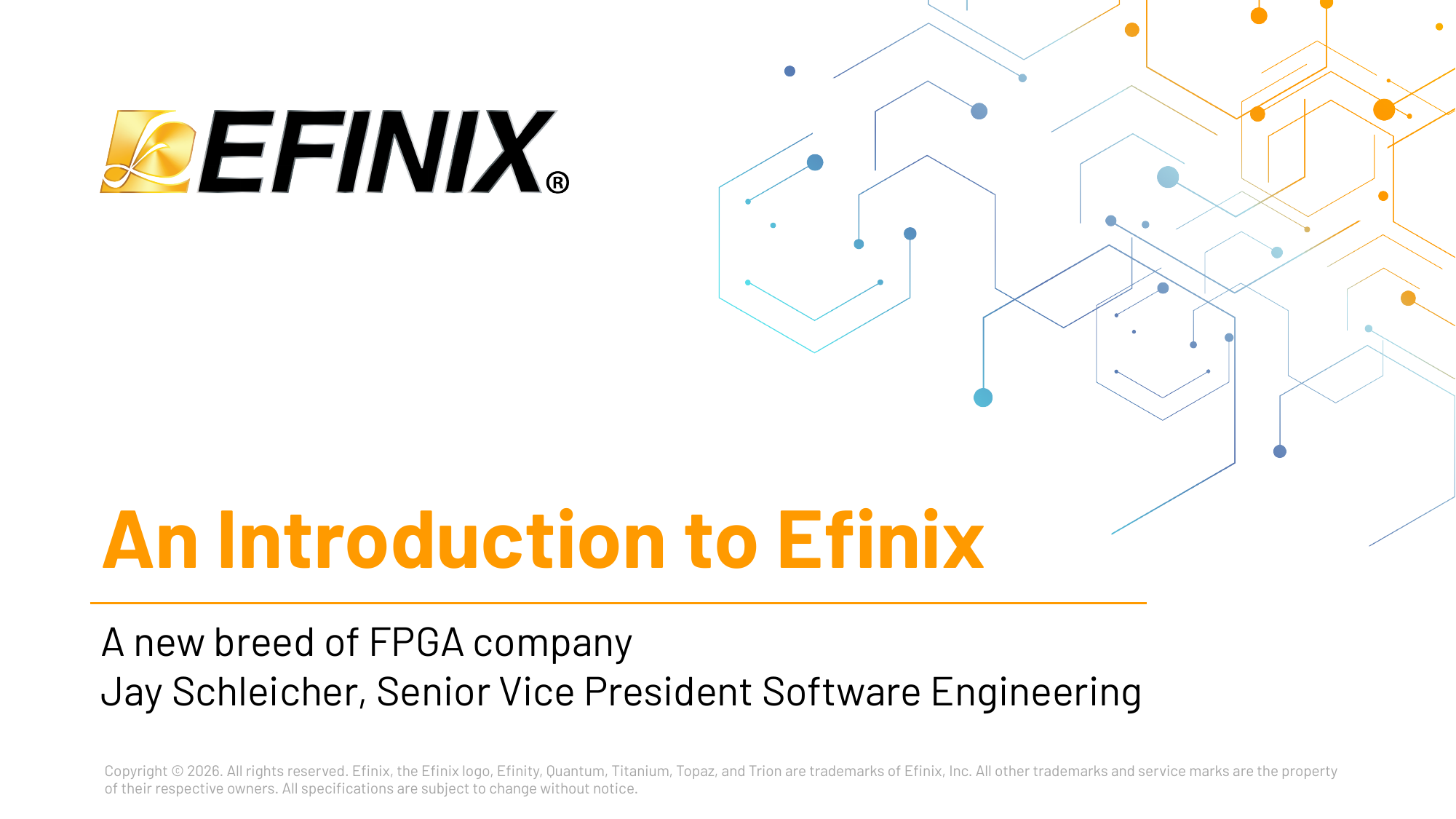

# An Introduction to Efinix
A new breed of FPGA company
Jay Schleicher, Senior Vice President Software Engineering
Copyright © 2026. All rights reserved. Efinix, the Efinix logo, Efinity, Quantum, Titanium, Topaz, and Trion are trademarks of Efinix, Inc. All other trademarks and service marks are the property of their respective owners. All specifications are subject to change without notice.